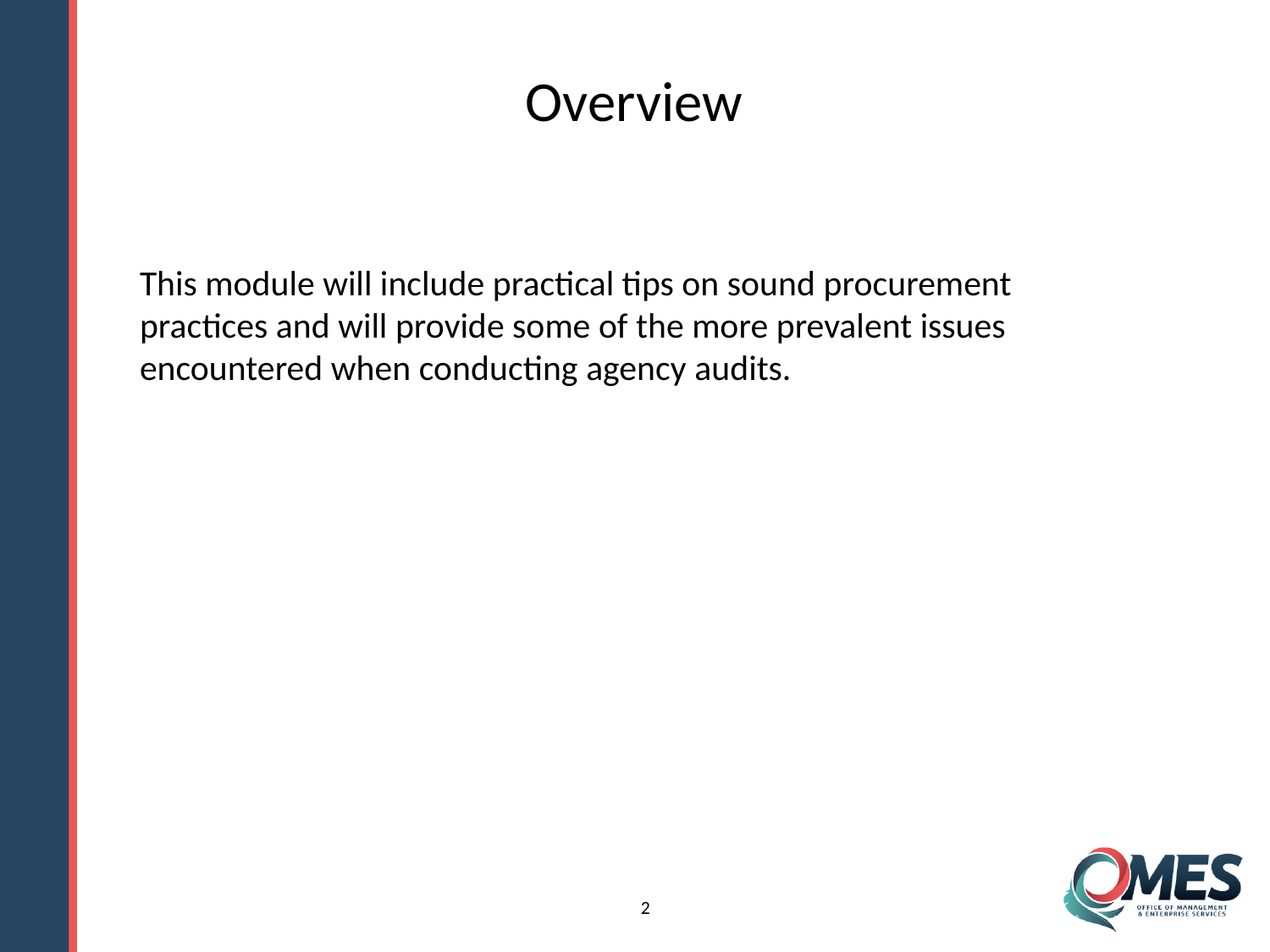

# Overview
This module will include practical tips on sound procurement practices and will provide some of the more prevalent issues encountered when conducting agency audits.
2